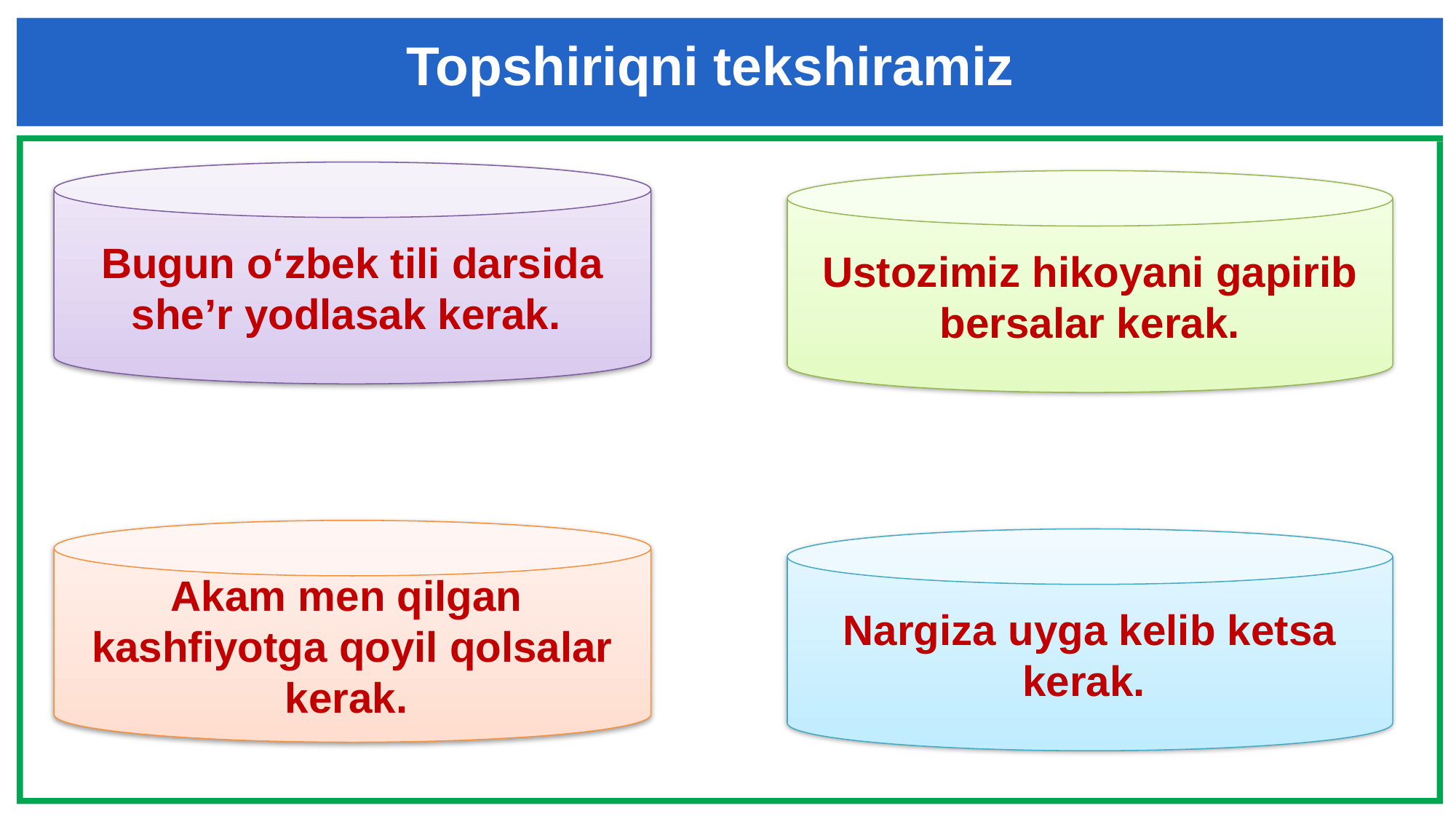

Topshiriqni tekshiramiz
Bugun o‘zbek tili darsida she’r yodlasak kerak.
Ustozimiz hikoyani gapirib bersalar kerak.
Akam men qilgan  kashfiyotga qoyil qolsalar kerak.
Nargiza uyga kelib ketsa kerak.